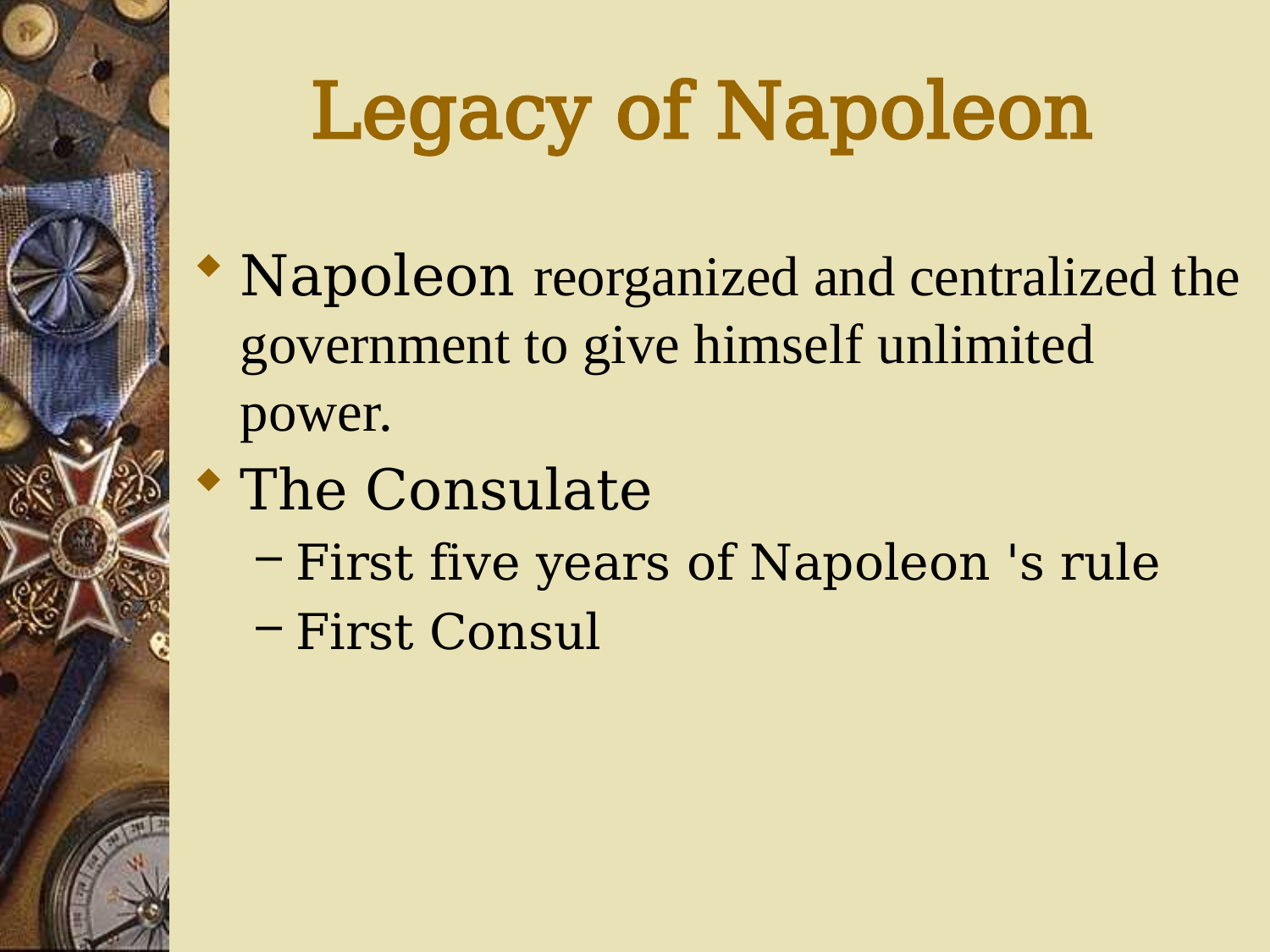

# Legacy of Napoleon
Napoleon reorganized and centralized the government to give himself unlimited power.
The Consulate
First five years of Napoleon 's rule
First Consul